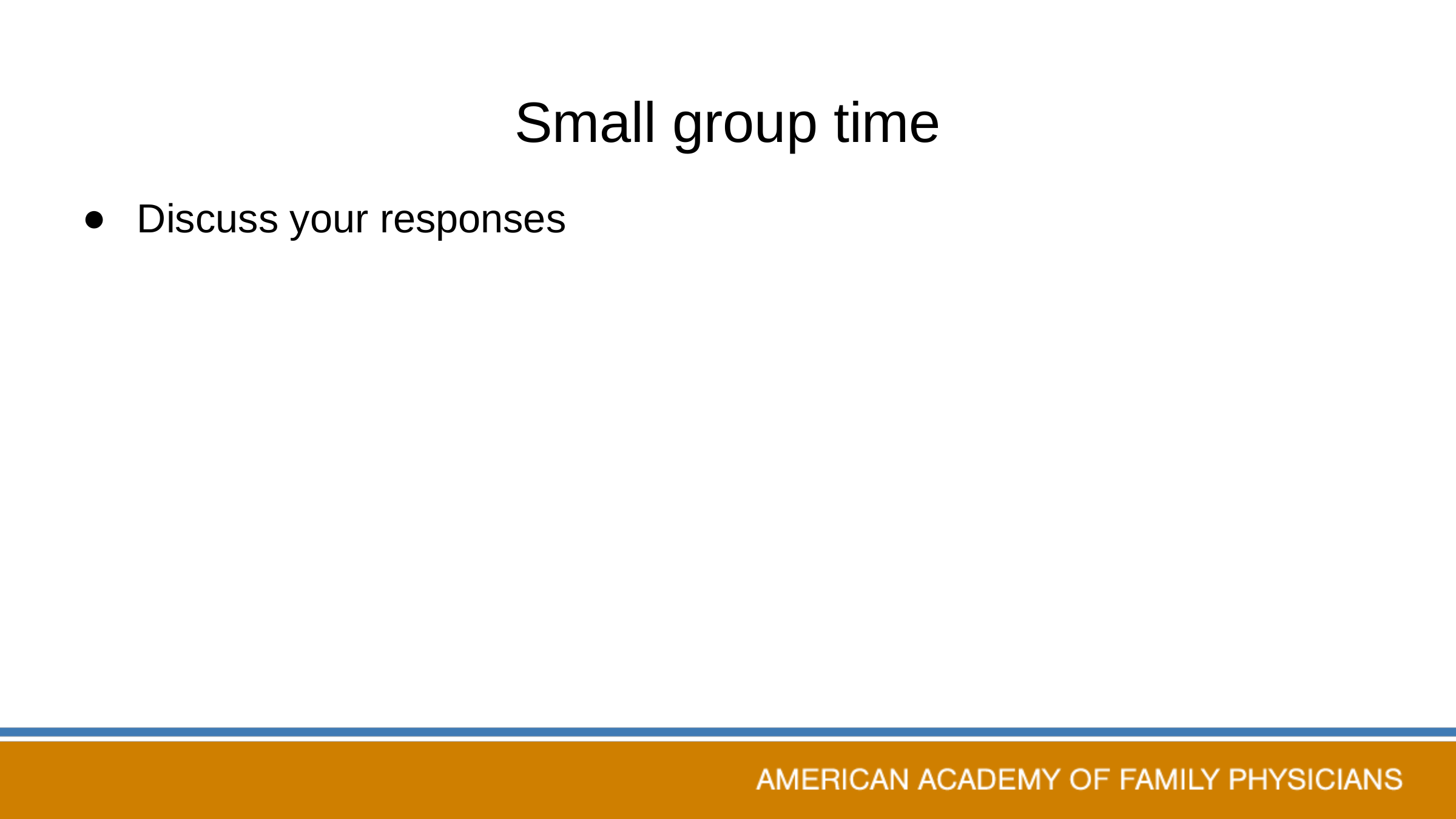

# Small group time
Discuss your responses